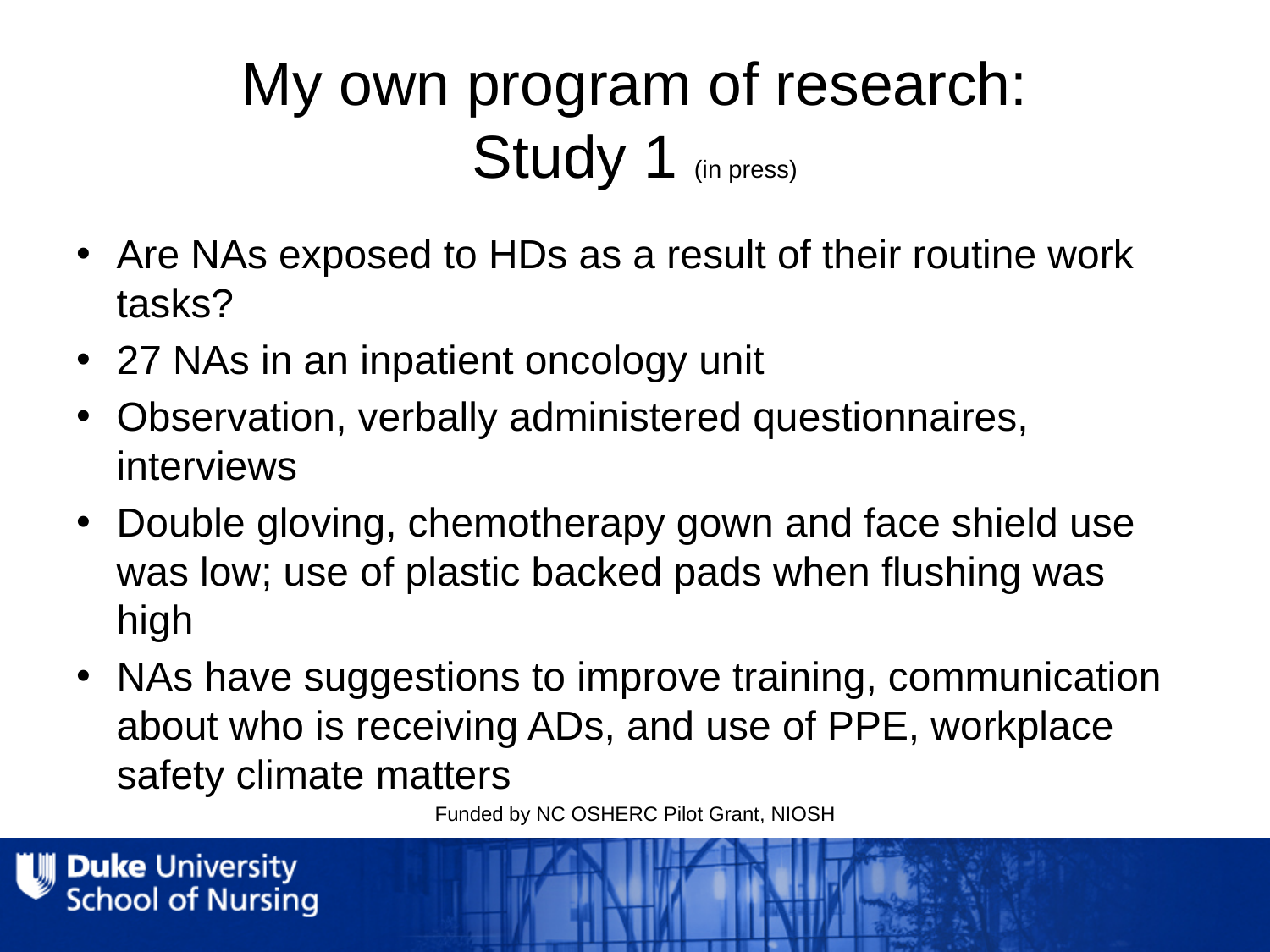

# My own program of research: Study 1 (in press)
Are NAs exposed to HDs as a result of their routine work tasks?
27 NAs in an inpatient oncology unit
Observation, verbally administered questionnaires, interviews
Double gloving, chemotherapy gown and face shield use was low; use of plastic backed pads when flushing was high
NAs have suggestions to improve training, communication about who is receiving ADs, and use of PPE, workplace safety climate matters
Funded by NC OSHERC Pilot Grant, NIOSH